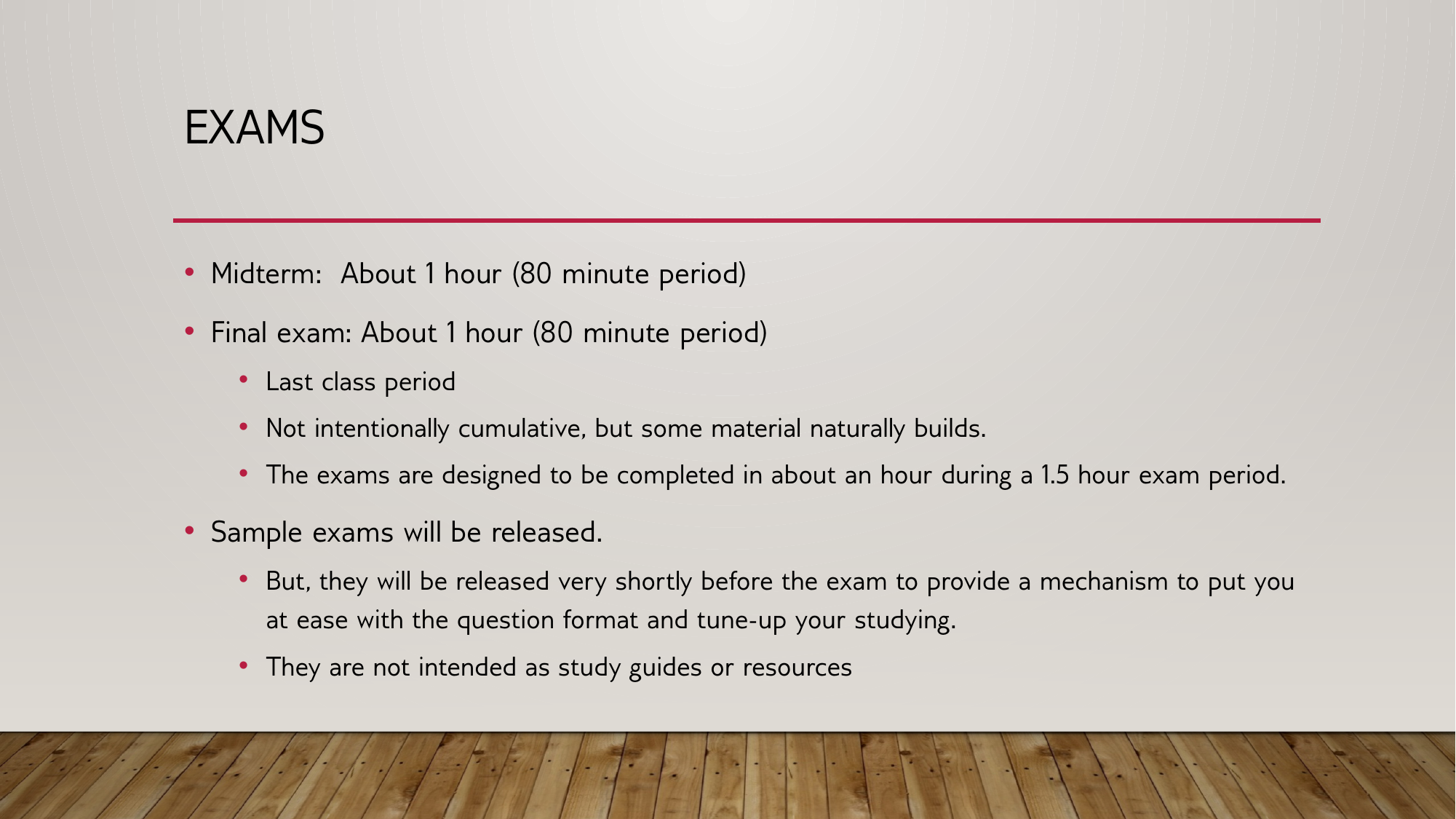

# Exams
Midterm:  About 1 hour (80 minute period)
Final exam: About 1 hour (80 minute period)
Last class period
Not intentionally cumulative, but some material naturally builds.
The exams are designed to be completed in about an hour during a 1.5 hour exam period.
Sample exams will be released.
But, they will be released very shortly before the exam to provide a mechanism to put you at ease with the question format and tune-up your studying.
They are not intended as study guides or resources